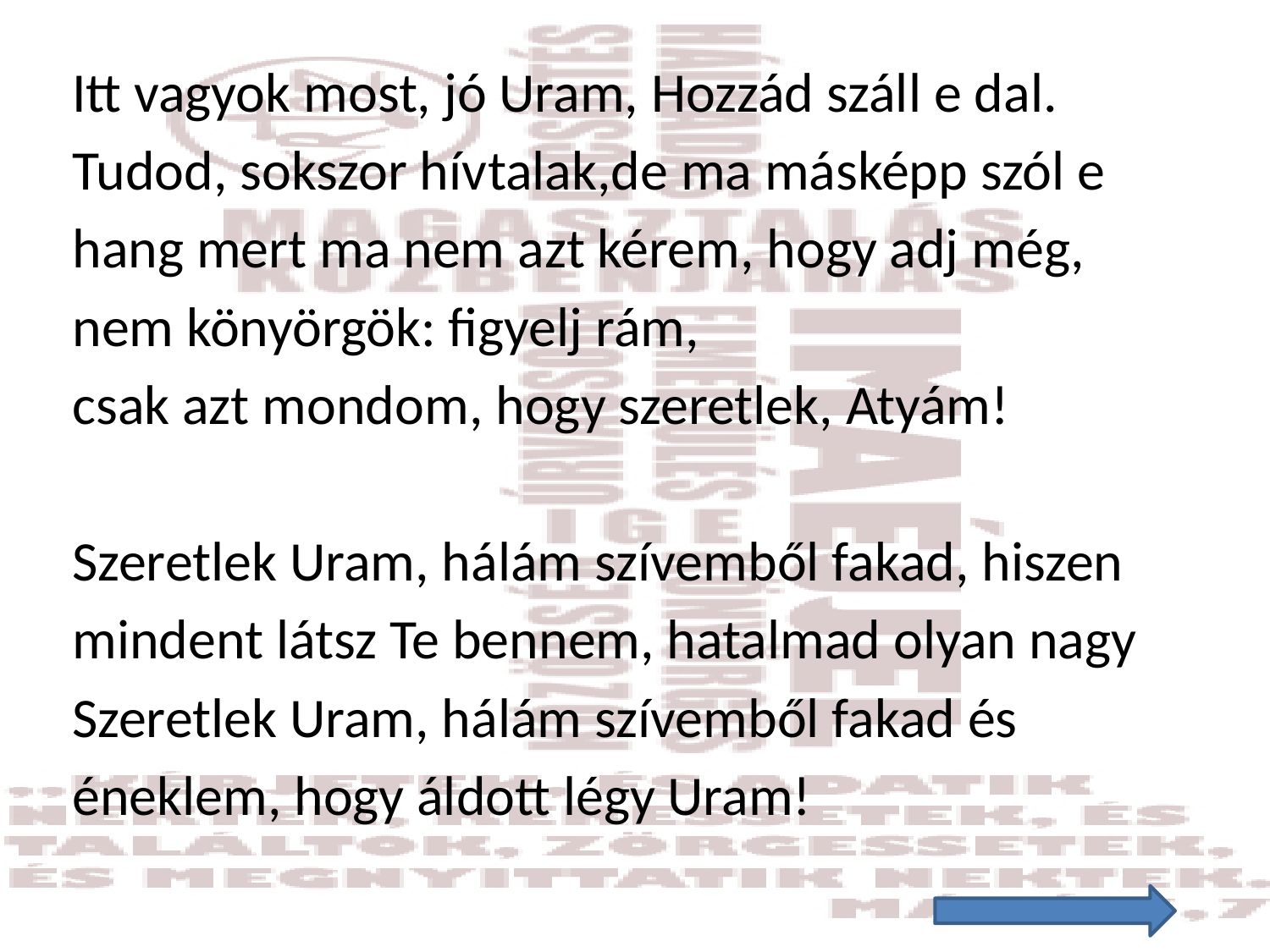

#
Itt vagyok most, jó Uram, Hozzád száll e dal.
Tudod, sokszor hívtalak,de ma másképp szól e
hang mert ma nem azt kérem, hogy adj még,
nem könyörgök: figyelj rám,
csak azt mondom, hogy szeretlek, Atyám!

Szeretlek Uram, hálám szívemből fakad, hiszen
mindent látsz Te bennem, hatalmad olyan nagy
Szeretlek Uram, hálám szívemből fakad és
éneklem, hogy áldott légy Uram!